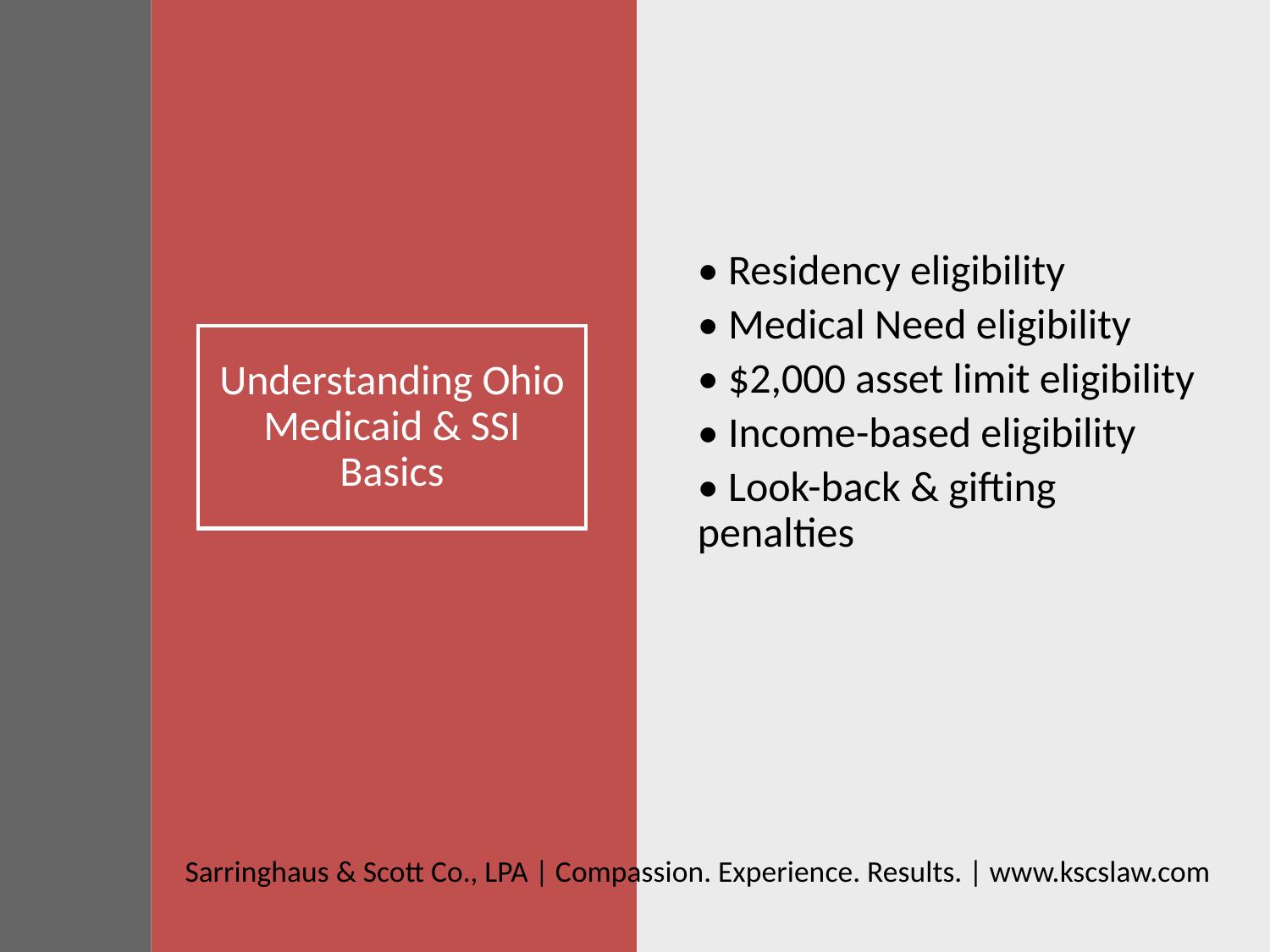

• Residency eligibility
• Medical Need eligibility
• $2,000 asset limit eligibility
• Income-based eligibility
• Look-back & gifting penalties
# Understanding Ohio Medicaid & SSI Basics
Sarringhaus & Scott Co., LPA | Compassion. Experience. Results. | www.kscslaw.com